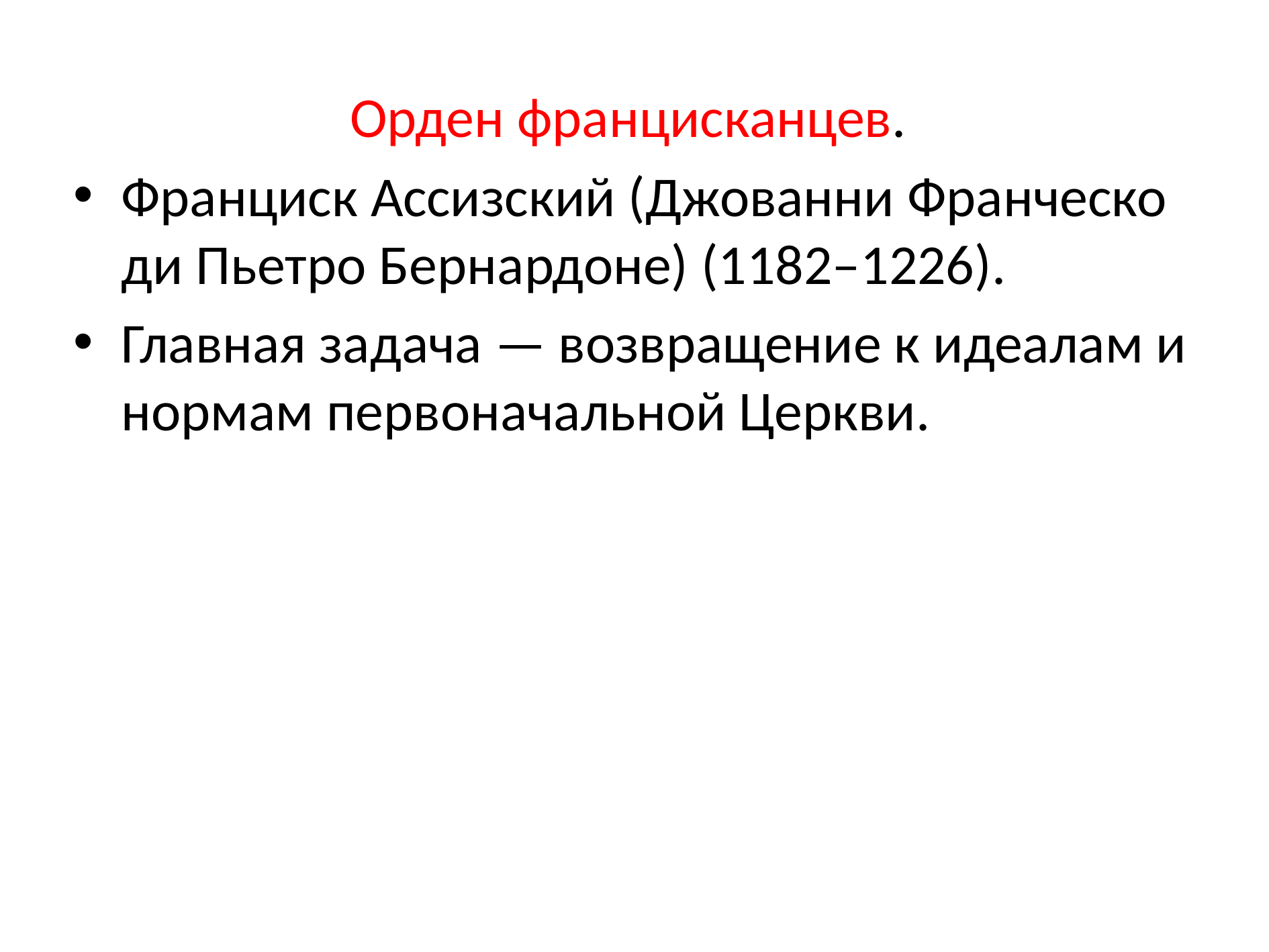

Орден францисканцев.
Франциск Ассизский (Джованни Франческо ди Пьетро Бернардоне) (1182–1226).
Главная задача — возвращение к идеалам и нормам первоначальной Церкви.